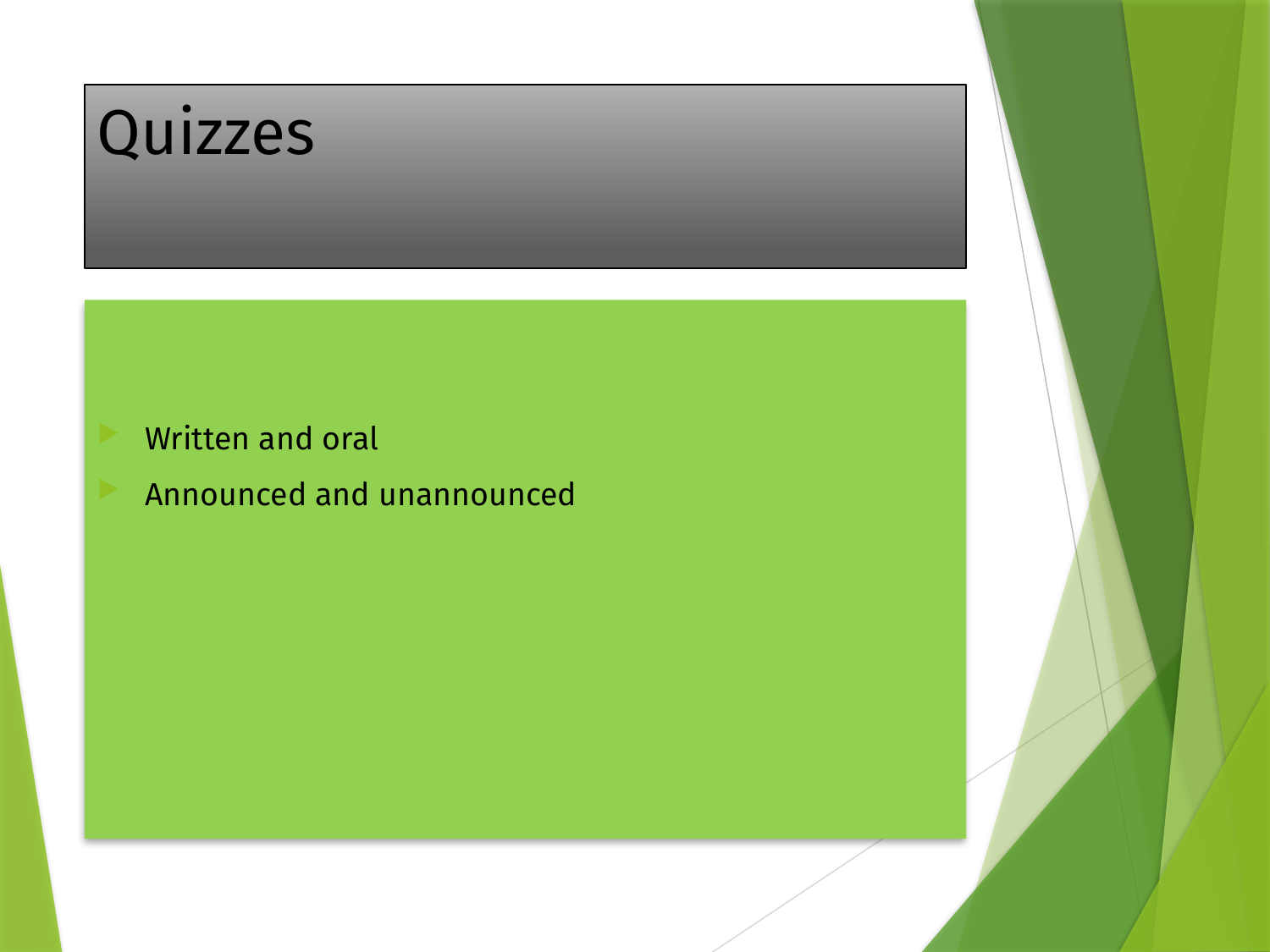

# Quizzes

Written and oral
Announced and unannounced